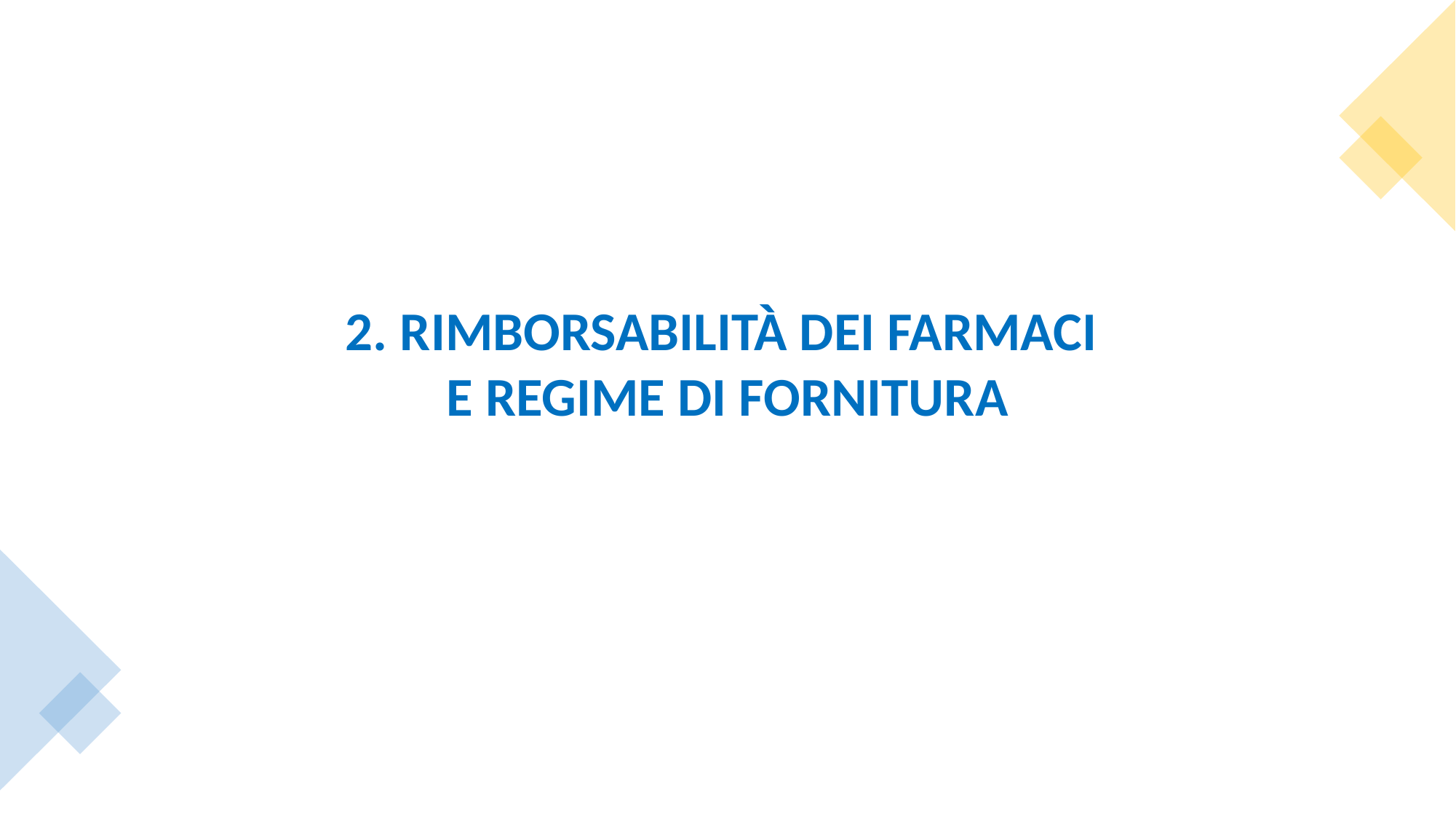

2. RIMBORSABILITÀ DEI FARMACI
E REGIME DI FORNITURA